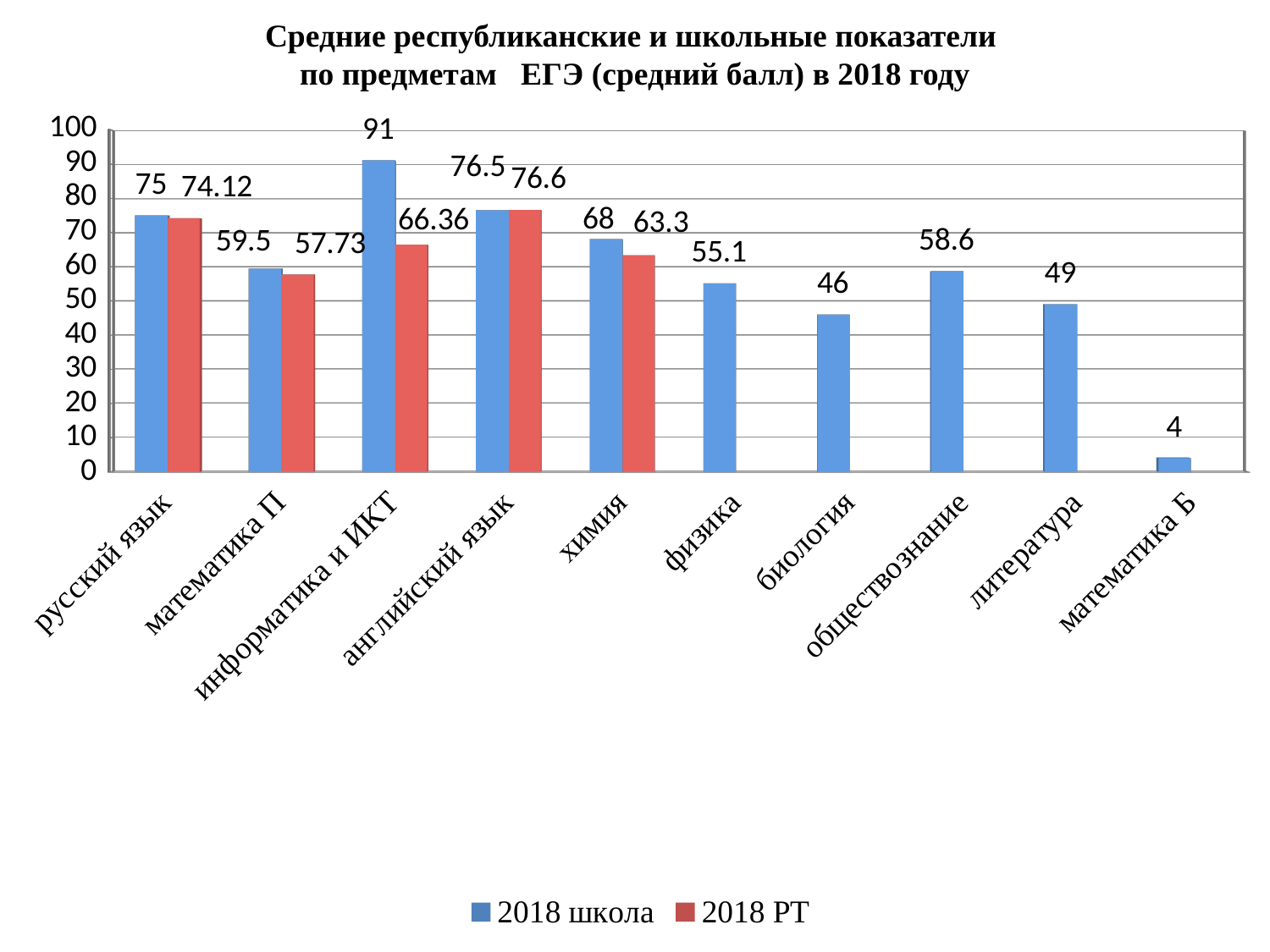

# Средние республиканские и школьные показатели по предметам   ЕГЭ (средний балл) в 2018 году

[unsupported chart]